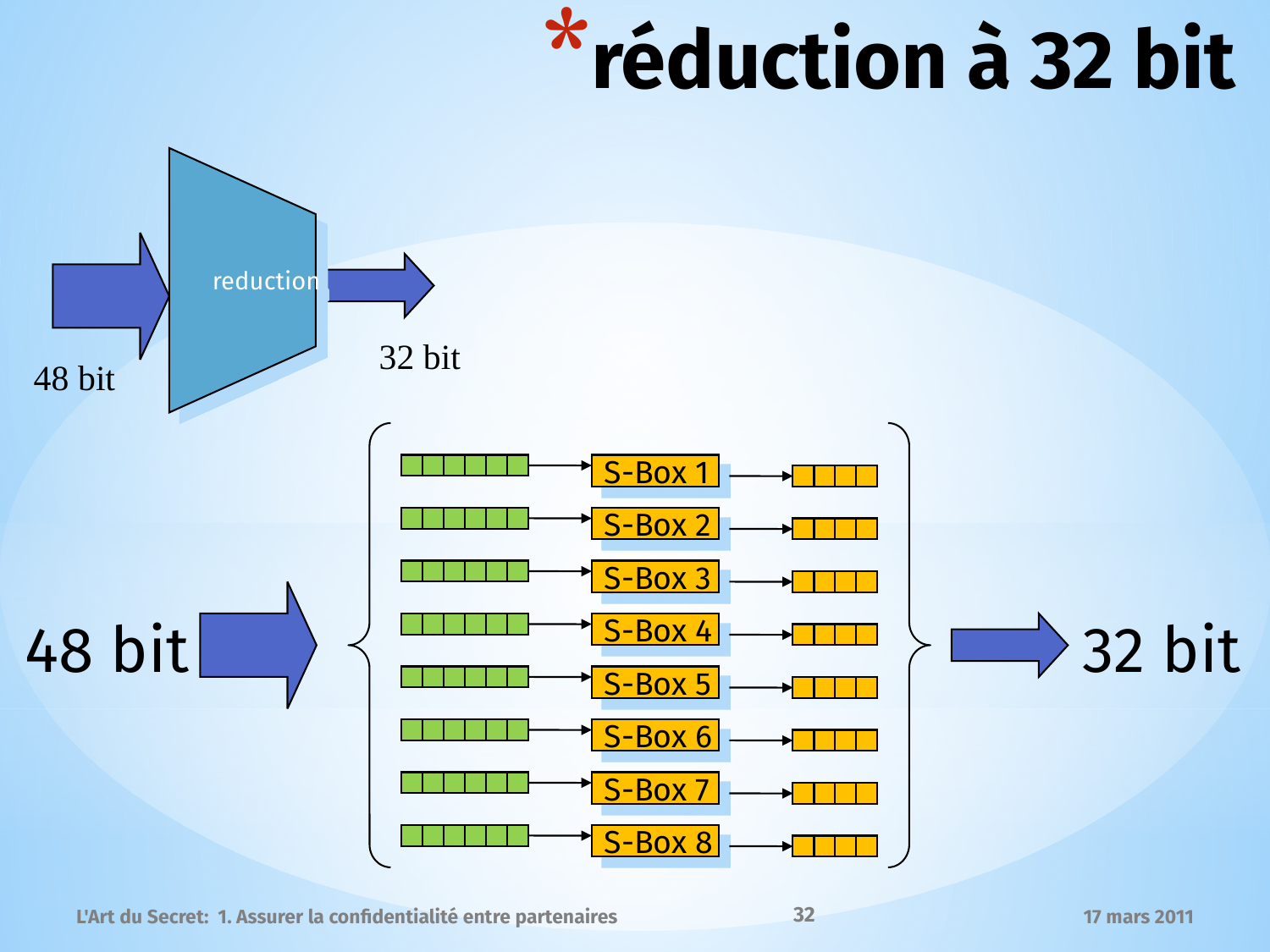

# réduction à 32 bit
reduction

32 bit
48 bit

S-Box 1

S-Box 2

S-Box 3

S-Box 4

S-Box 5

S-Box 6

S-Box 7

S-Box 8

48 bit
32 bit
32
L'Art du Secret:  1. Assurer la confidentialité entre partenaires
17 mars 2011